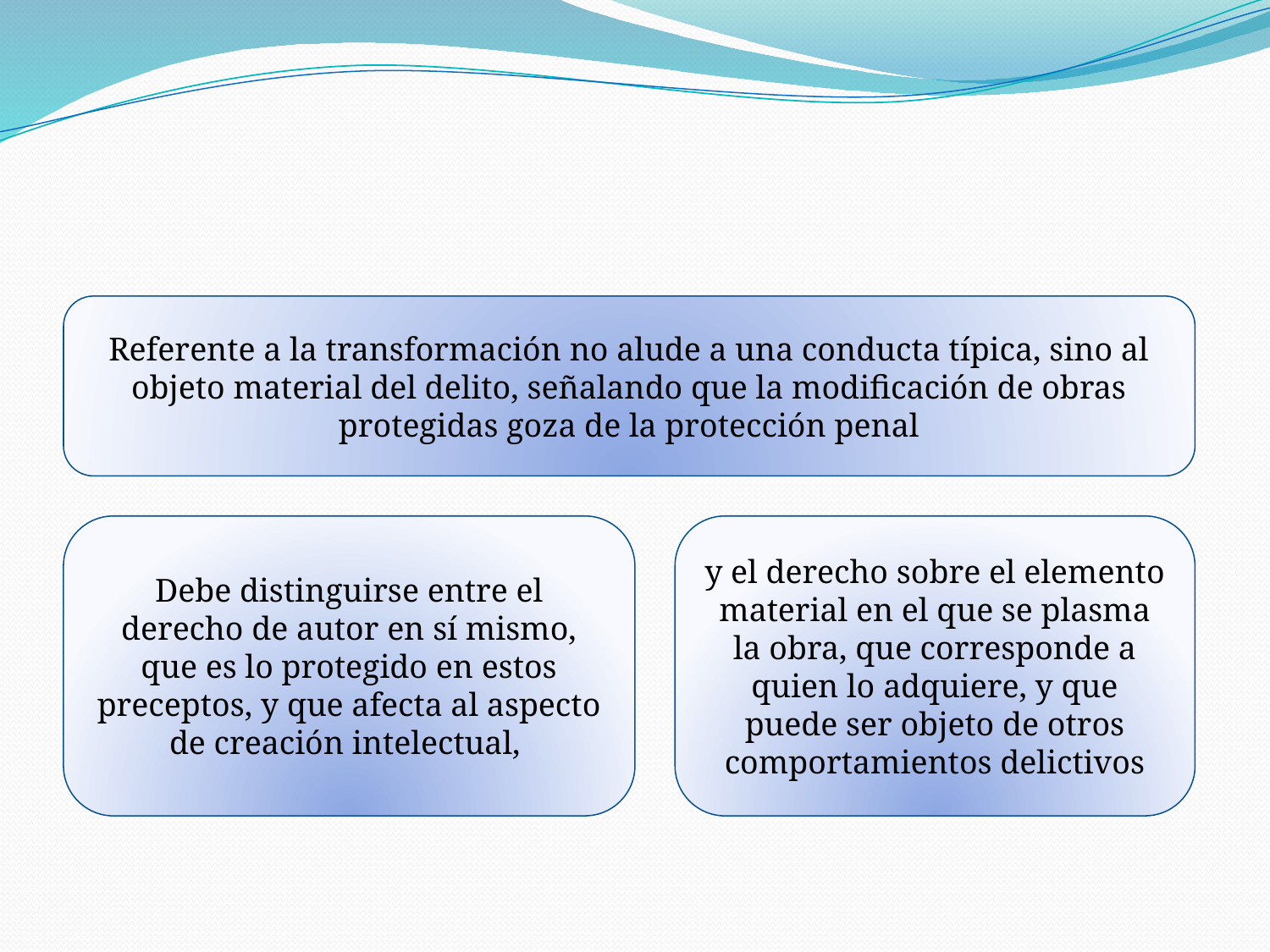

#
Referente a la transformación no alude a una conducta típica, sino al objeto material del delito, señalando que la modificación de obras protegidas goza de la protección penal
Debe distinguirse entre el derecho de autor en sí mismo, que es lo protegido en estos preceptos, y que afecta al aspecto de creación intelectual,
y el derecho sobre el elemento material en el que se plasma la obra, que corresponde a quien lo adquiere, y que puede ser objeto de otros comportamientos delictivos